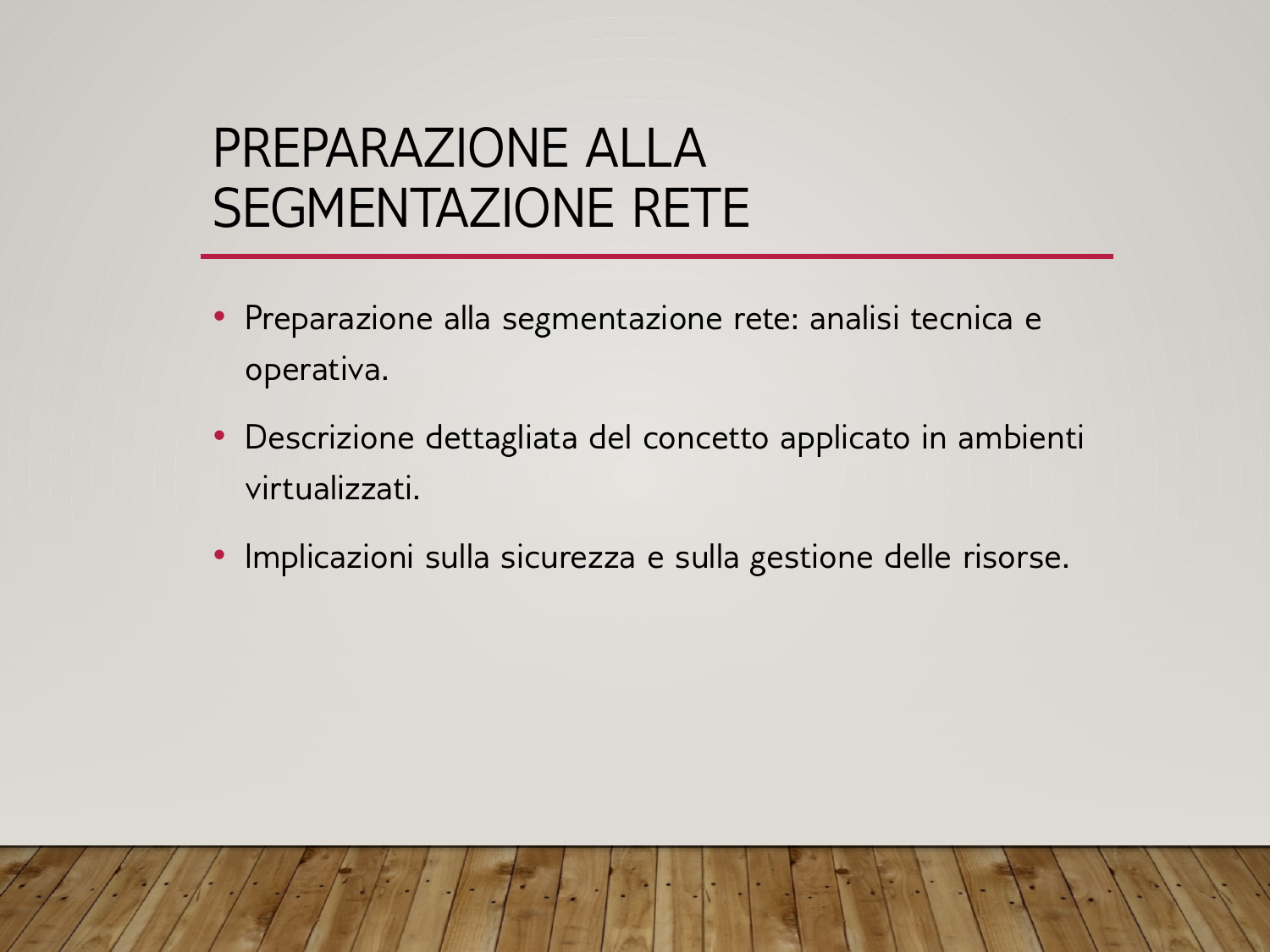

# Preparazione alla segmentazione rete
Preparazione alla segmentazione rete: analisi tecnica e operativa.
Descrizione dettagliata del concetto applicato in ambienti virtualizzati.
Implicazioni sulla sicurezza e sulla gestione delle risorse.